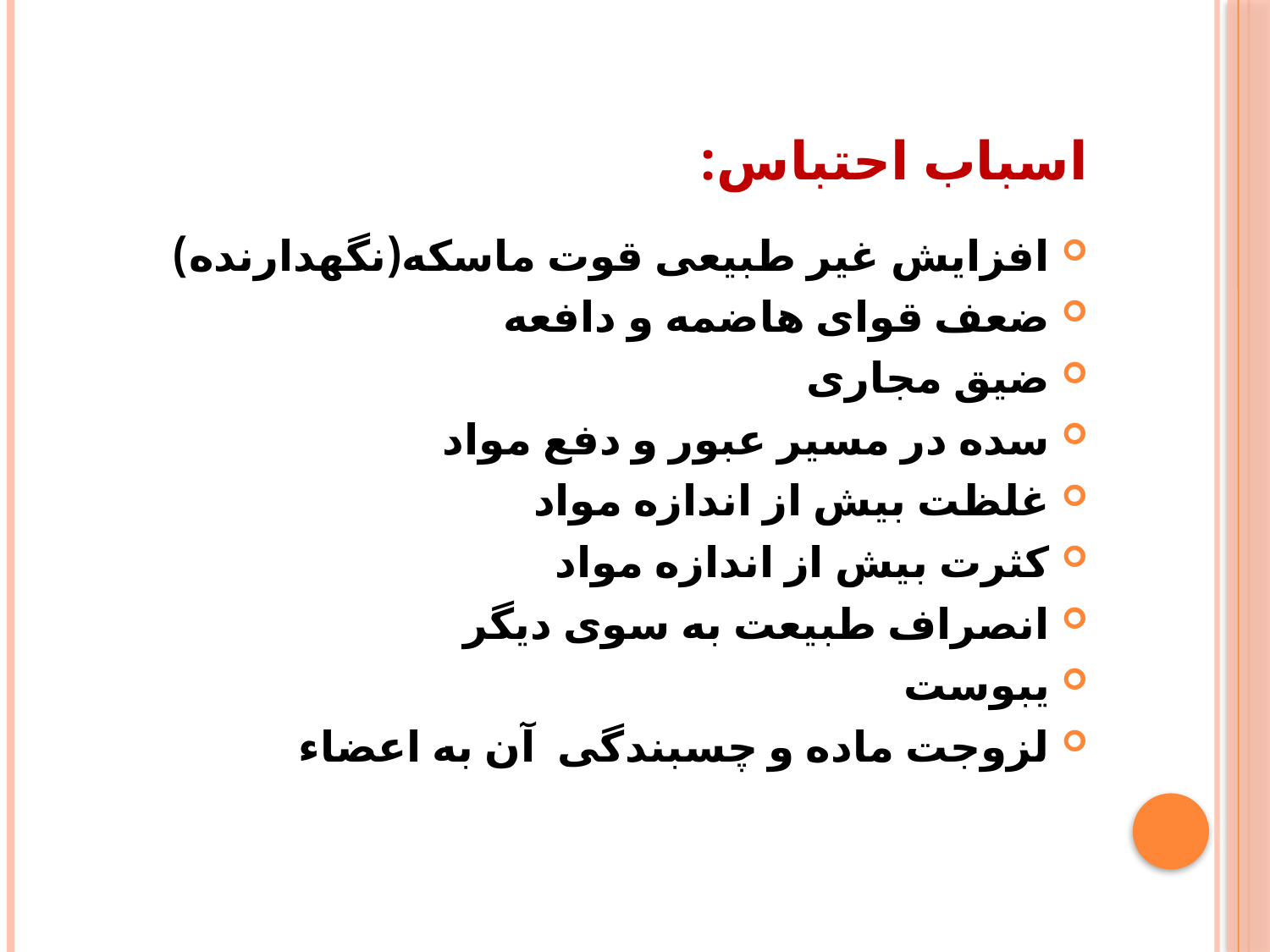

# اسباب احتباس:
افزایش غیر طبیعی قوت ماسکه(نگهدارنده)
ضعف قوای هاضمه و دافعه
ضیق مجاری
سده در مسیر عبور و دفع مواد
غلظت بیش از اندازه مواد
کثرت بیش از اندازه مواد
انصراف طبیعت به سوی دیگر
یبوست
لزوجت ماده و چسبندگی  آن به اعضاء